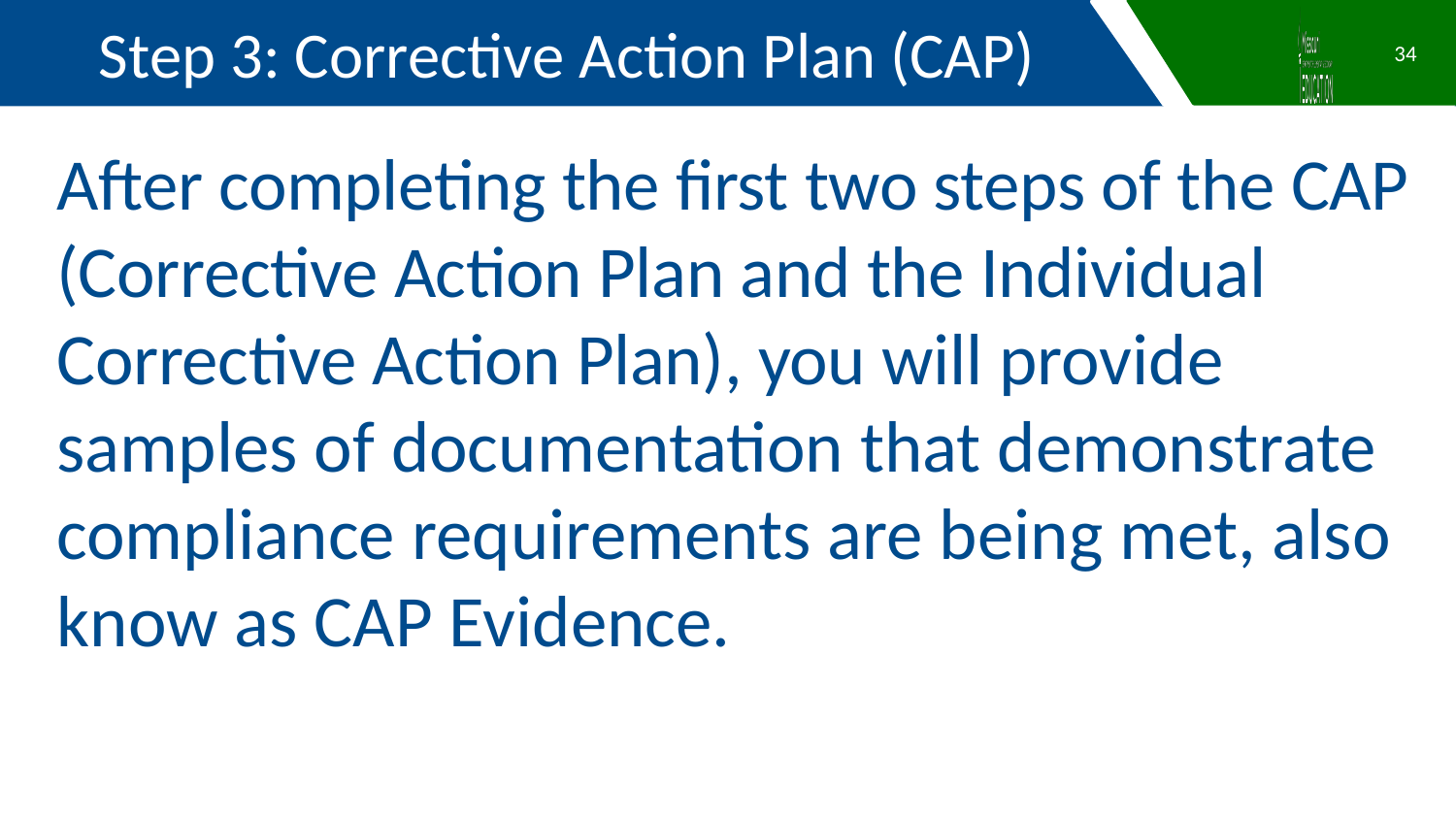

Step 3: Corrective Action Plan (CAP)
34
After completing the first two steps of the CAP (Corrective Action Plan and the Individual Corrective Action Plan), you will provide samples of documentation that demonstrate compliance requirements are being met, also know as CAP Evidence.